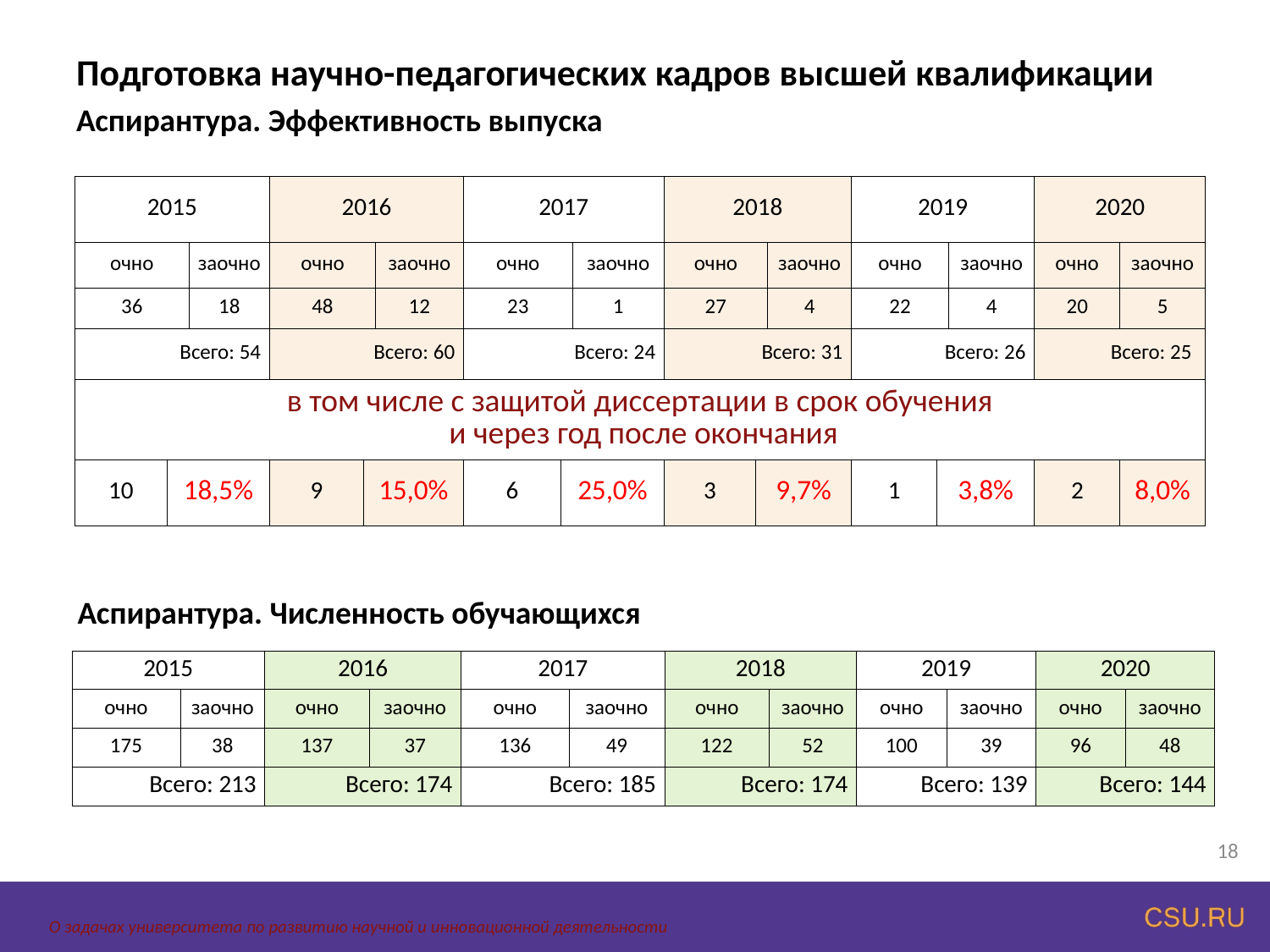

Подготовка научно-педагогических кадров высшей квалификации
Аспирантура. Эффективность выпуска
| 2015 |  |  | 2016 |  |  | 2017 |  |  | 2018 |  |  | 2019 |  |  | 2020 |  |
| --- | --- | --- | --- | --- | --- | --- | --- | --- | --- | --- | --- | --- | --- | --- | --- | --- |
| очно |  | заочно | очно |  | заочно | очно |  | заочно | очно |  | заочно | очно |  | заочно | очно | заочно |
| 36 |  | 18 | 48 |  | 12 | 23 |  | 1 | 27 |  | 4 | 22 |  | 4 | 20 | 5 |
| Всего: 54 |  |  | Всего: 60 |  |  | Всего: 24 |  |  | Всего: 31 |  |  | Всего: 26 |  |  | Всего: 25 |  |
| в том числе с защитой диссертации в срок обучения и через год после окончания |  |  |  |  |  |  |  |  |  |  |  |  |  |  |  |  |
| 10 | 18,5% |  | 9 | 15,0% |  | 6 | 25,0% |  | 3 | 9,7% |  | 1 | 3,8% |  | 2 | 8,0% |
Аспирантура. Численность обучающихся
| 2015 |  | 2016 |  | 2017 |  | 2018 |  | 2019 |  | 2020 |  |
| --- | --- | --- | --- | --- | --- | --- | --- | --- | --- | --- | --- |
| очно | заочно | очно | заочно | очно | заочно | очно | заочно | очно | заочно | очно | заочно |
| 175 | 38 | 137 | 37 | 136 | 49 | 122 | 52 | 100 | 39 | 96 | 48 |
| Всего: 213 |  | Всего: 174 |  | Всего: 185 |  | Всего: 174 |  | Всего: 139 |  | Всего: 144 |  |
18
О задачах университета по развитию научной и инновационной деятельности